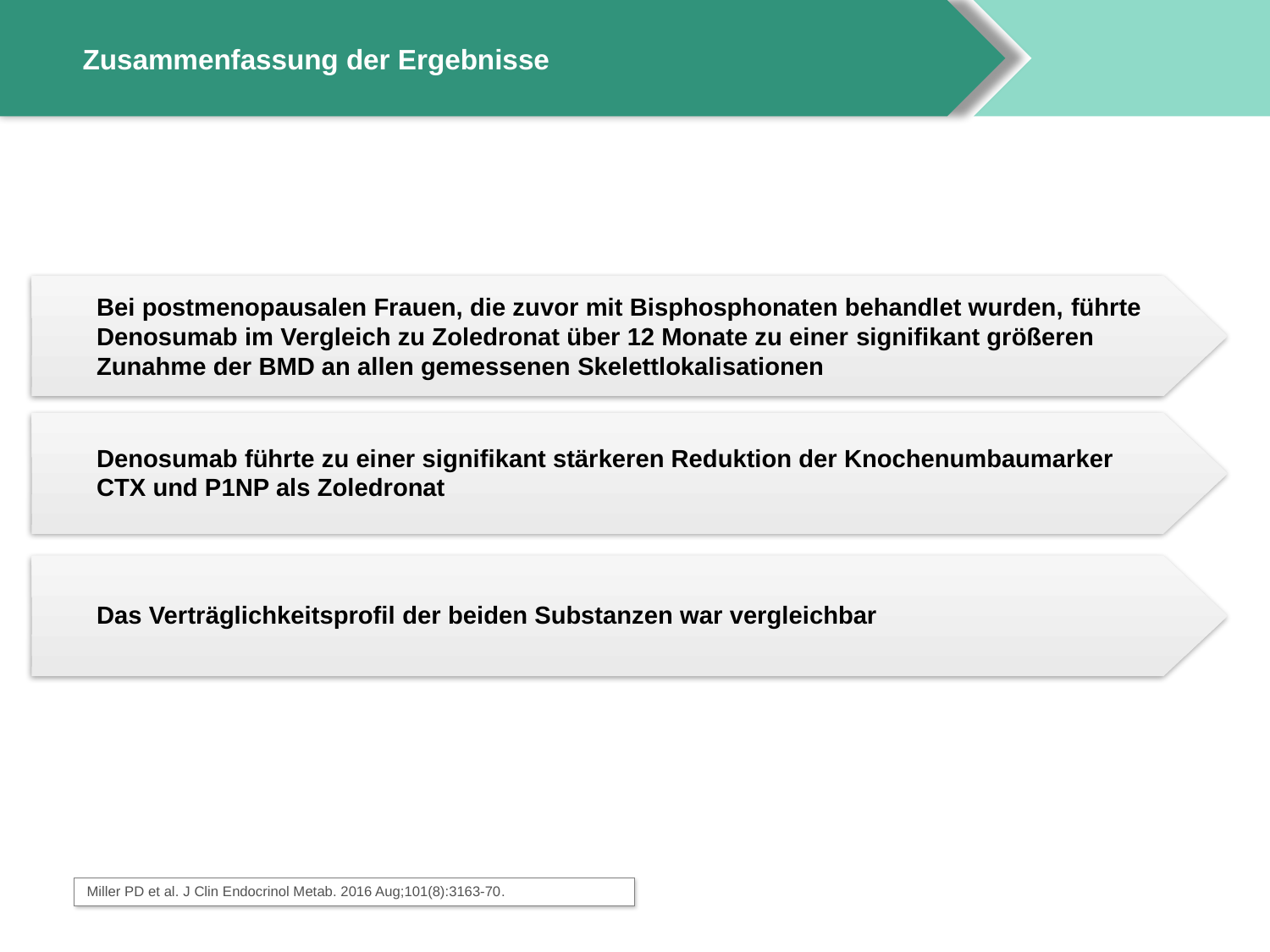

# Zusammenfassung der Ergebnisse

Bei postmenopausalen Frauen, die zuvor mit Bisphosphonaten behandlet wurden, führte Denosumab im Vergleich zu Zoledronat über 12 Monate zu einer signifikant größeren Zunahme der BMD an allen gemessenen Skelettlokalisationen

Denosumab führte zu einer signifikant stärkeren Reduktion der Knochenumbaumarker CTX und P1NP als Zoledronat

Das Verträglichkeitsprofil der beiden Substanzen war vergleichbar
Miller PD et al. J Clin Endocrinol Metab. 2016 Aug;101(8):3163-70.